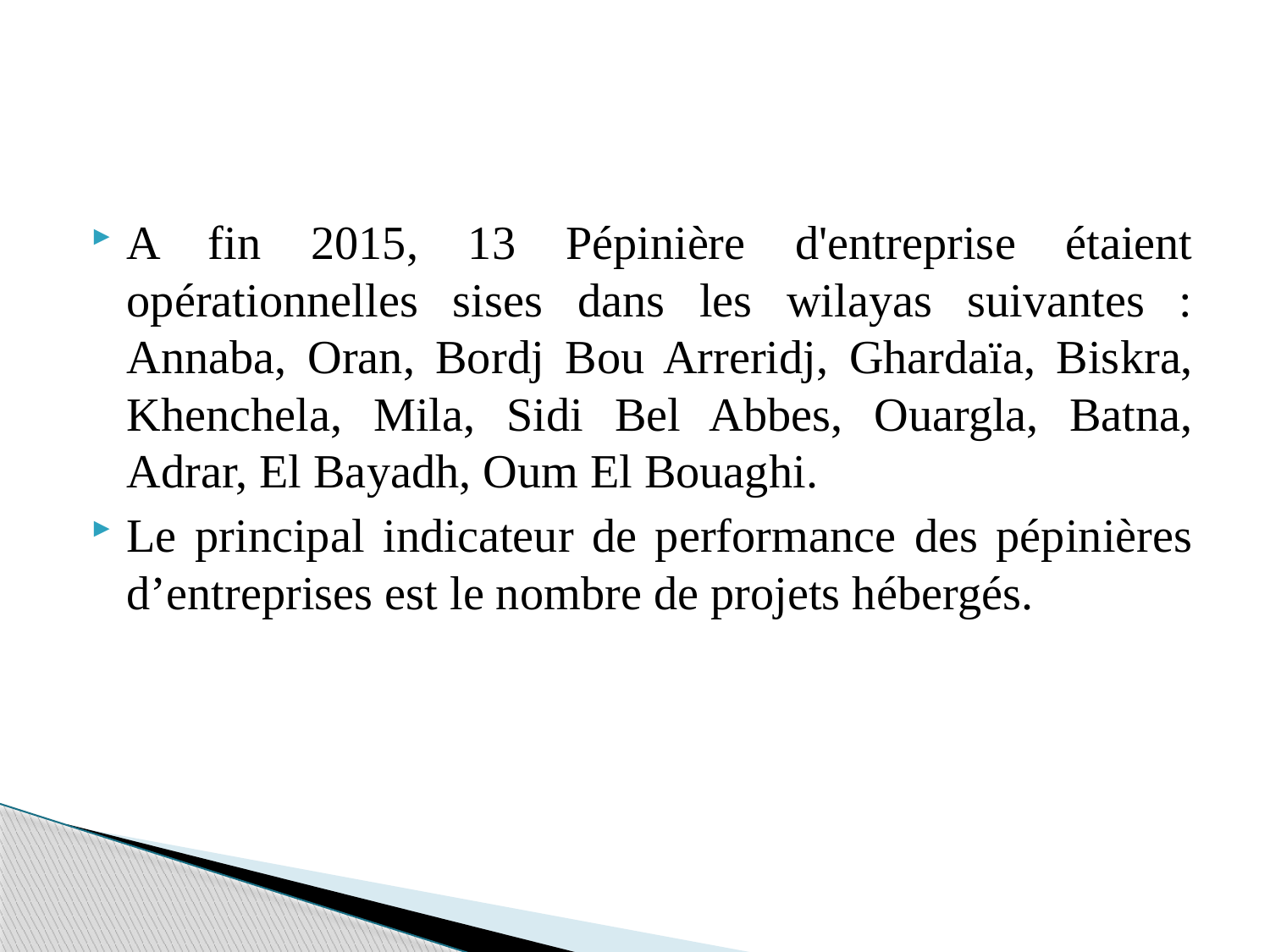

#
A fin 2015, 13 Pépinière d'entreprise étaient opérationnelles sises dans les wilayas suivantes : Annaba, Oran, Bordj Bou Arreridj, Ghardaïa, Biskra, Khenchela, Mila, Sidi Bel Abbes, Ouargla, Batna, Adrar, El Bayadh, Oum El Bouaghi.
Le principal indicateur de performance des pépinières d’entreprises est le nombre de projets hébergés.